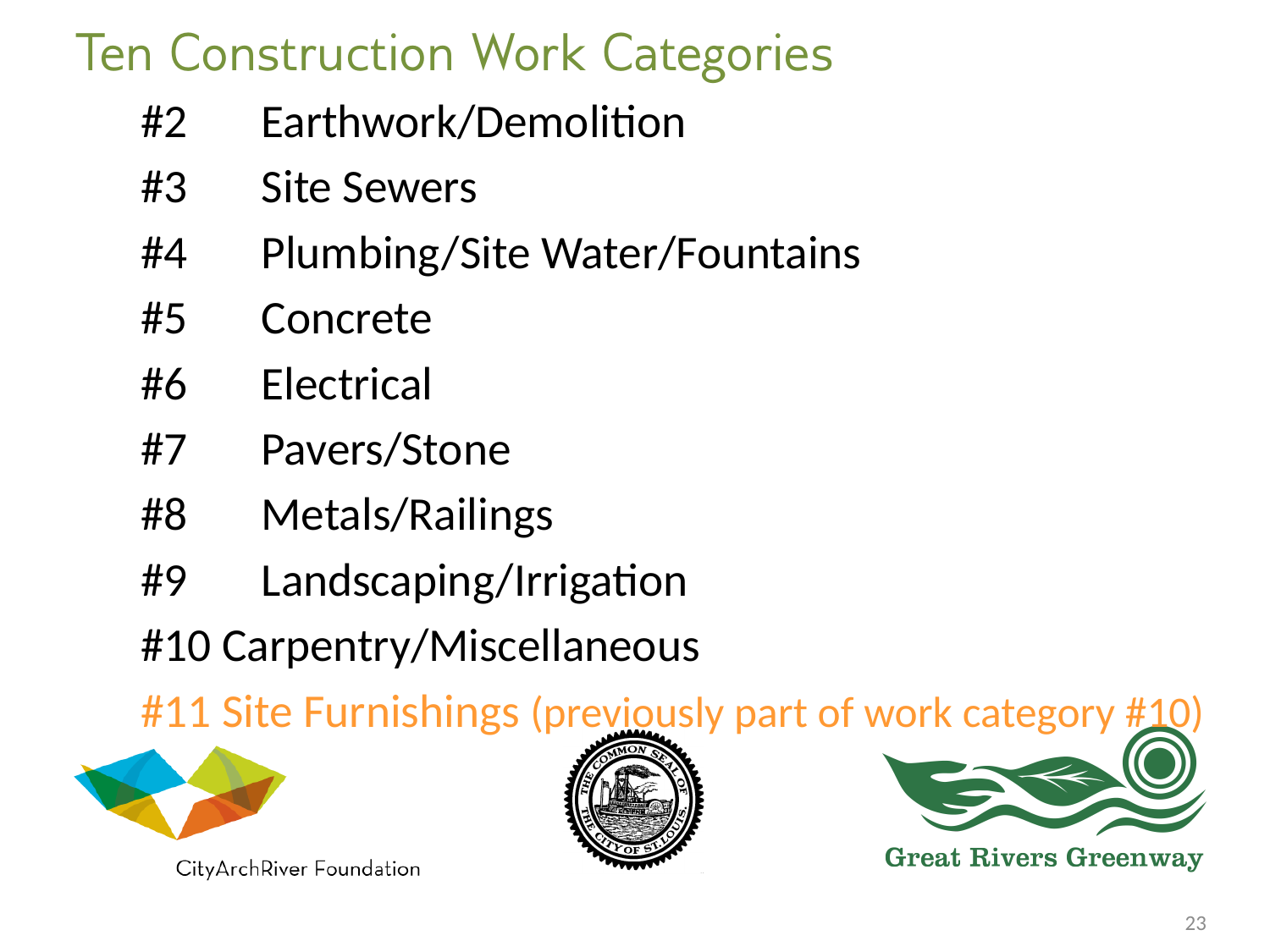

Ten Construction Work Categories
#2 	Earthwork/Demolition
#3 	Site Sewers
#4 	Plumbing/Site Water/Fountains
#5 	Concrete
#6 	Electrical
#7 	Pavers/Stone
#8 	Metals/Railings
#9 	Landscaping/Irrigation
#10 Carpentry/Miscellaneous
#11 Site Furnishings (previously part of work category #10)
23